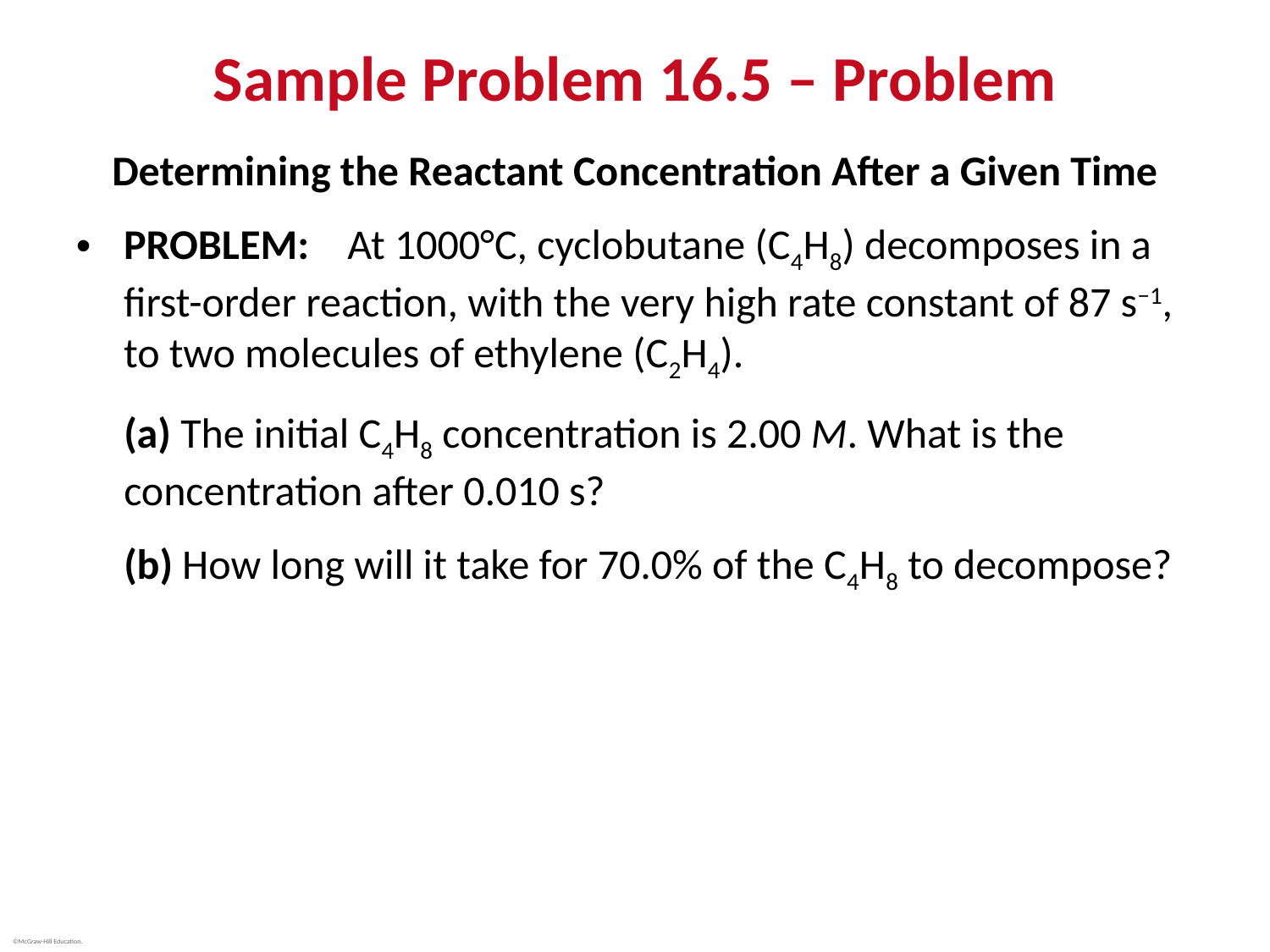

# Sample Problem 16.5 – Problem
Determining the Reactant Concentration After a Given Time
PROBLEM:    At 1000°C, cyclobutane (C4H8) decomposes in a first-order reaction, with the very high rate constant of 87 s−1, to two molecules of ethylene (C2H4).
(a) The initial C4H8 concentration is 2.00 M. What is the concentration after 0.010 s?
(b) How long will it take for 70.0% of the C4H8 to decompose?